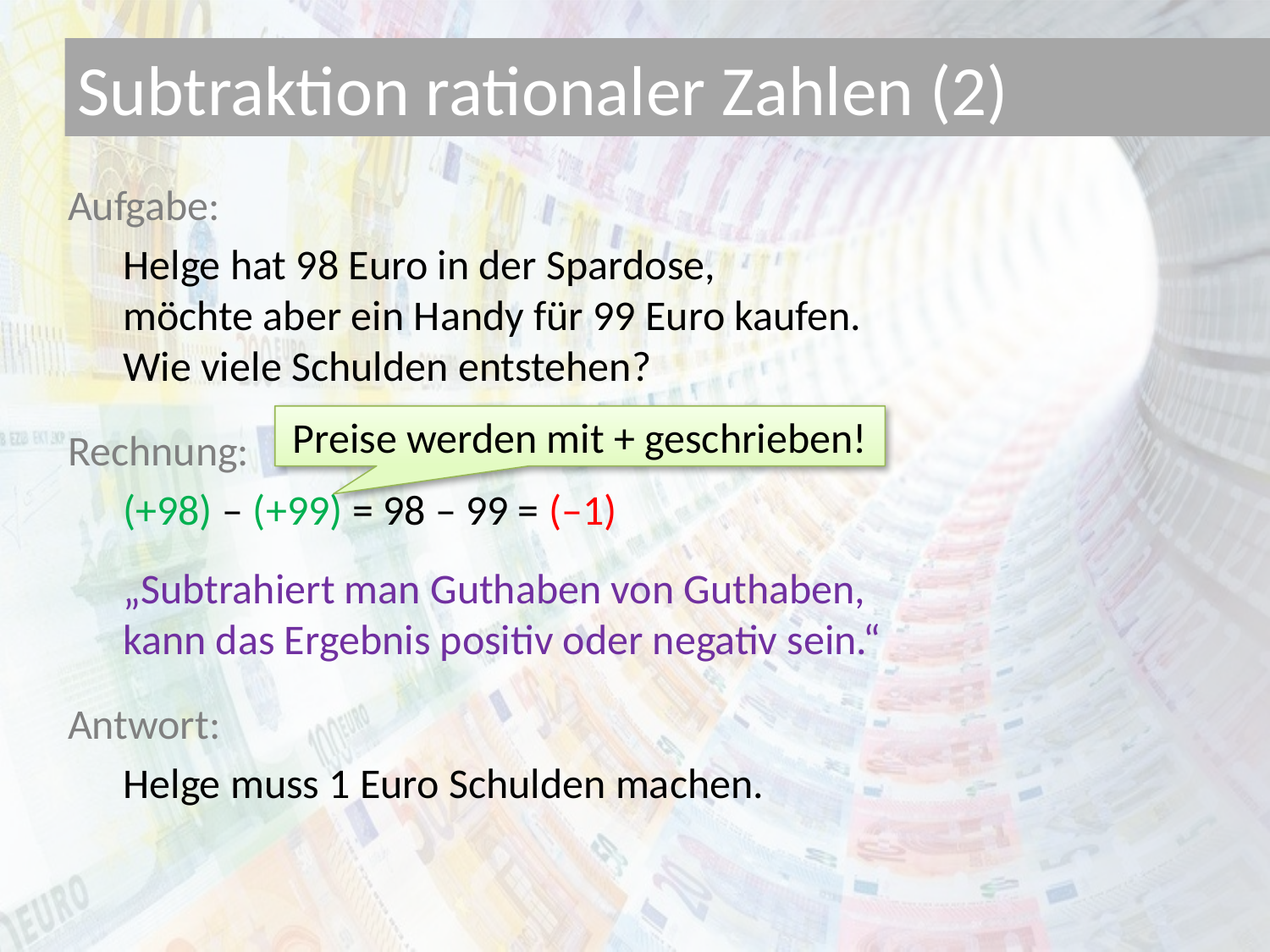

# Subtraktion rationaler Zahlen (2)
Aufgabe:
Helge hat 98 Euro in der Spardose,
möchte aber ein Handy für 99 Euro kaufen.
Wie viele Schulden entstehen?
Rechnung:
(+98) – (+99) = 98 – 99 = (–1)

„Subtrahiert man Guthaben von Guthaben,
kann das Ergebnis positiv oder negativ sein.“
Antwort:
Helge muss 1 Euro Schulden machen.
Preise werden mit + geschrieben!